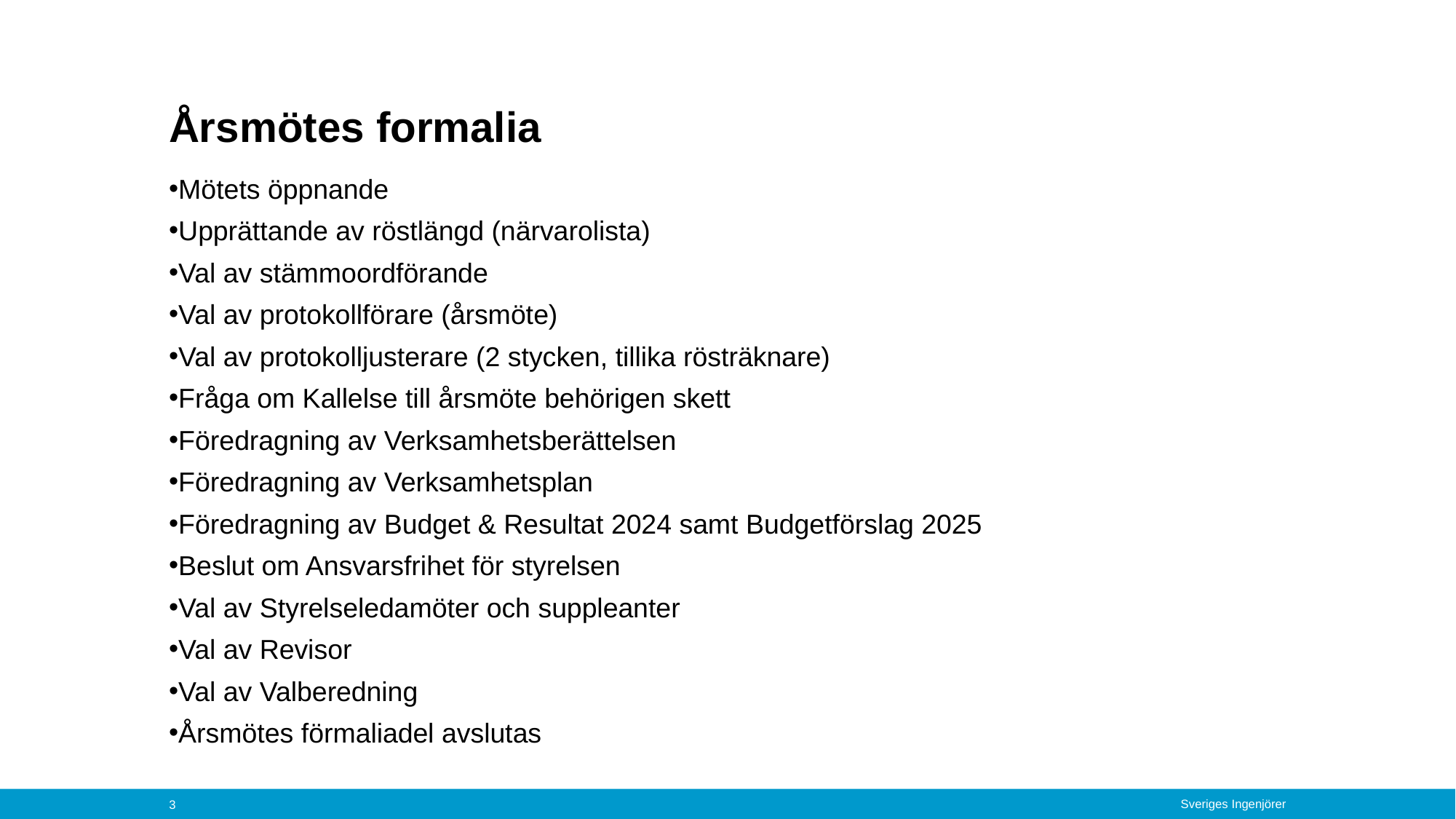

# Årsmötes formalia
Mötets öppnande
Upprättande av röstlängd (närvarolista)
Val av stämmoordförande
Val av protokollförare (årsmöte)
Val av protokolljusterare (2 stycken, tillika rösträknare)
Fråga om Kallelse till årsmöte behörigen skett
Föredragning av Verksamhetsberättelsen
Föredragning av Verksamhetsplan
Föredragning av Budget & Resultat 2024 samt Budgetförslag 2025
Beslut om Ansvarsfrihet för styrelsen
Val av Styrelseledamöter och suppleanter
Val av Revisor
Val av Valberedning
Årsmötes förmaliadel avslutas